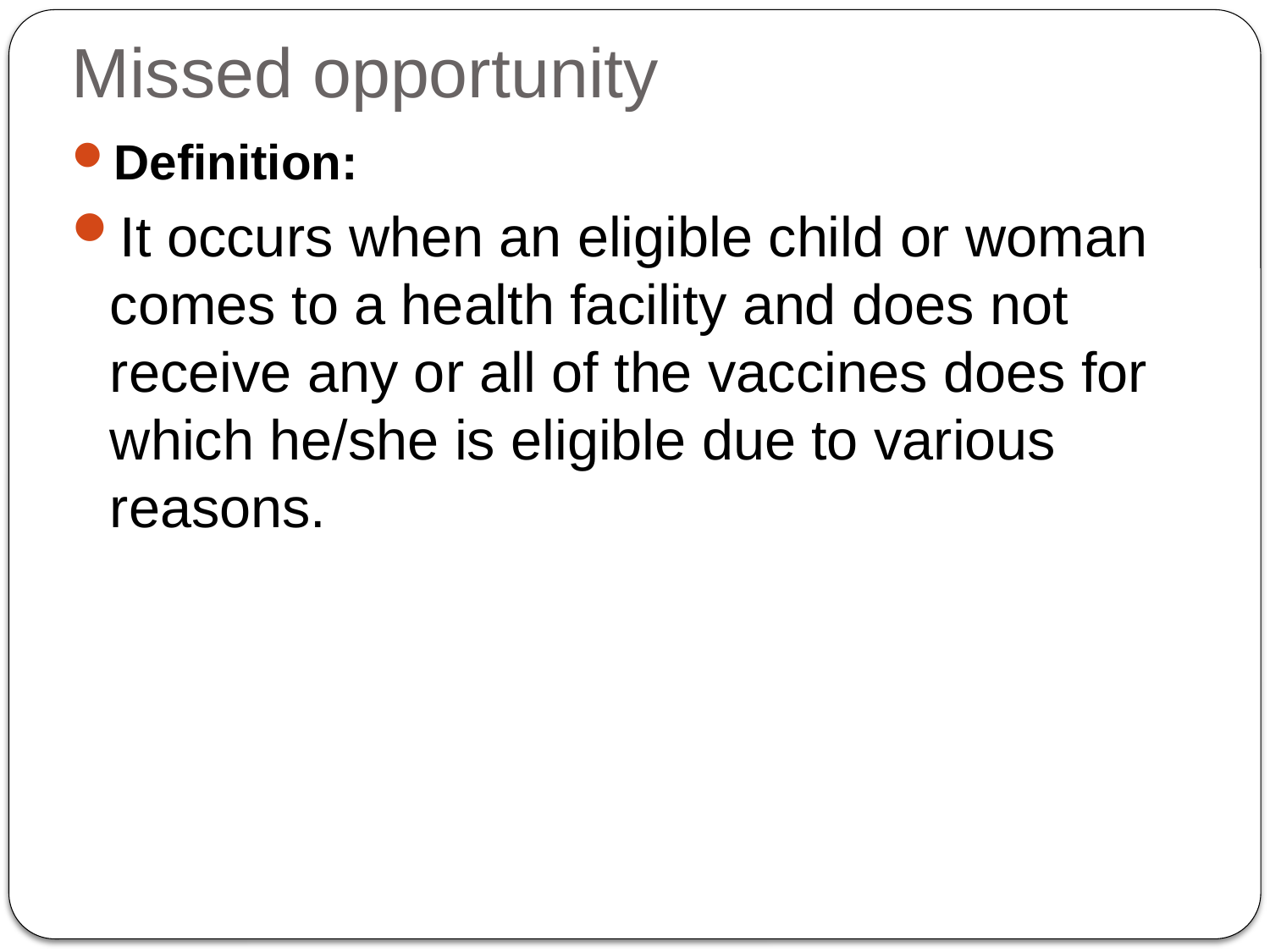

# Missed opportunity
Definition:
It occurs when an eligible child or woman comes to a health facility and does not receive any or all of the vaccines does for which he/she is eligible due to various reasons.